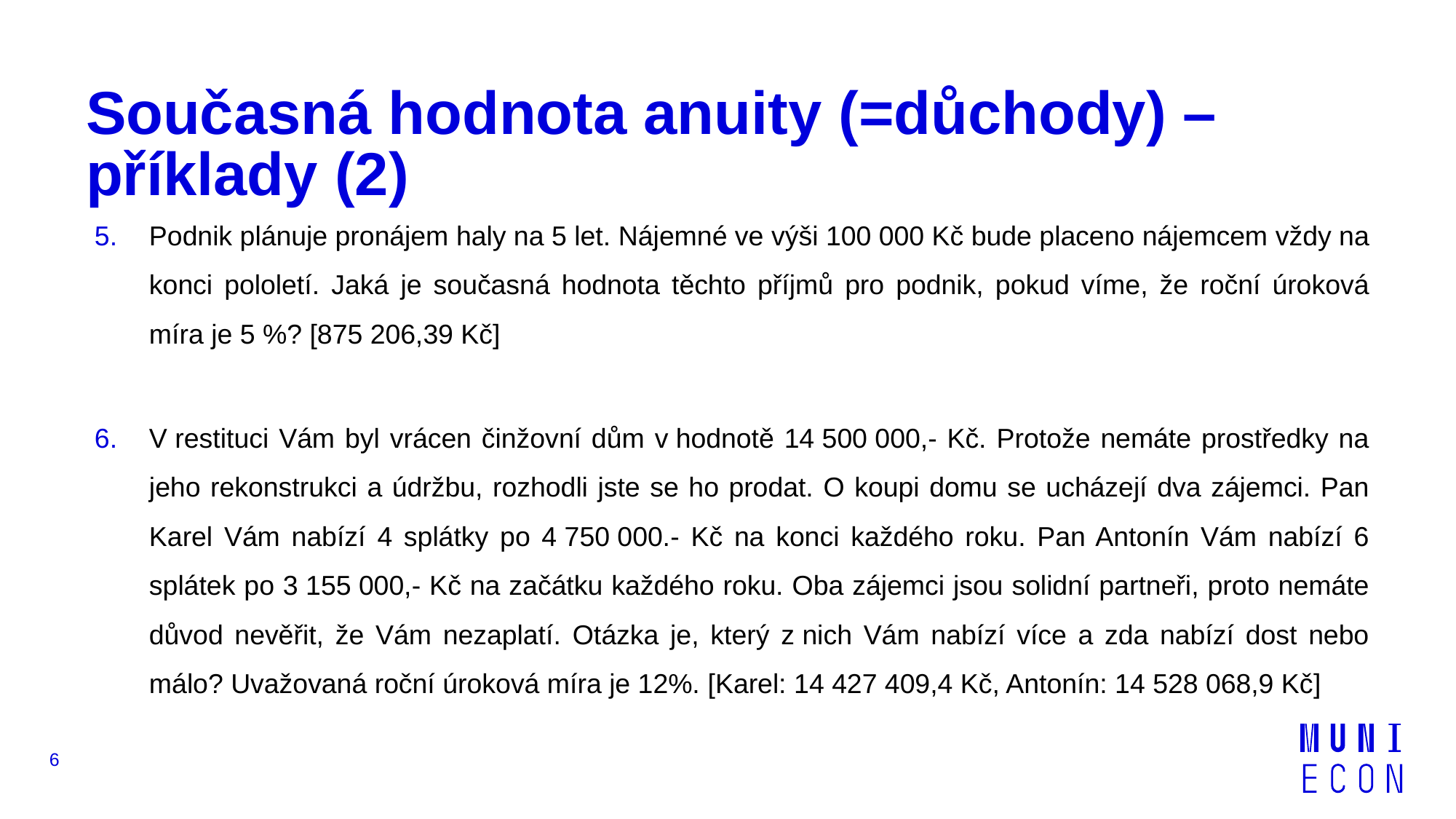

# Současná hodnota anuity (=důchody) – příklady (2)
Podnik plánuje pronájem haly na 5 let. Nájemné ve výši 100 000 Kč bude placeno nájemcem vždy na konci pololetí. Jaká je současná hodnota těchto příjmů pro podnik, pokud víme, že roční úroková míra je 5 %? [875 206,39 Kč]

V restituci Vám byl vrácen činžovní dům v hodnotě 14 500 000,- Kč. Protože nemáte prostředky na jeho rekonstrukci a údržbu, rozhodli jste se ho prodat. O koupi domu se ucházejí dva zájemci. Pan Karel Vám nabízí 4 splátky po 4 750 000.- Kč na konci každého roku. Pan Antonín Vám nabízí 6 splátek po 3 155 000,- Kč na začátku každého roku. Oba zájemci jsou solidní partneři, proto nemáte důvod nevěřit, že Vám nezaplatí. Otázka je, který z nich Vám nabízí více a zda nabízí dost nebo málo? Uvažovaná roční úroková míra je 12%. [Karel: 14 427 409,4 Kč, Antonín: 14 528 068,9 Kč]

6